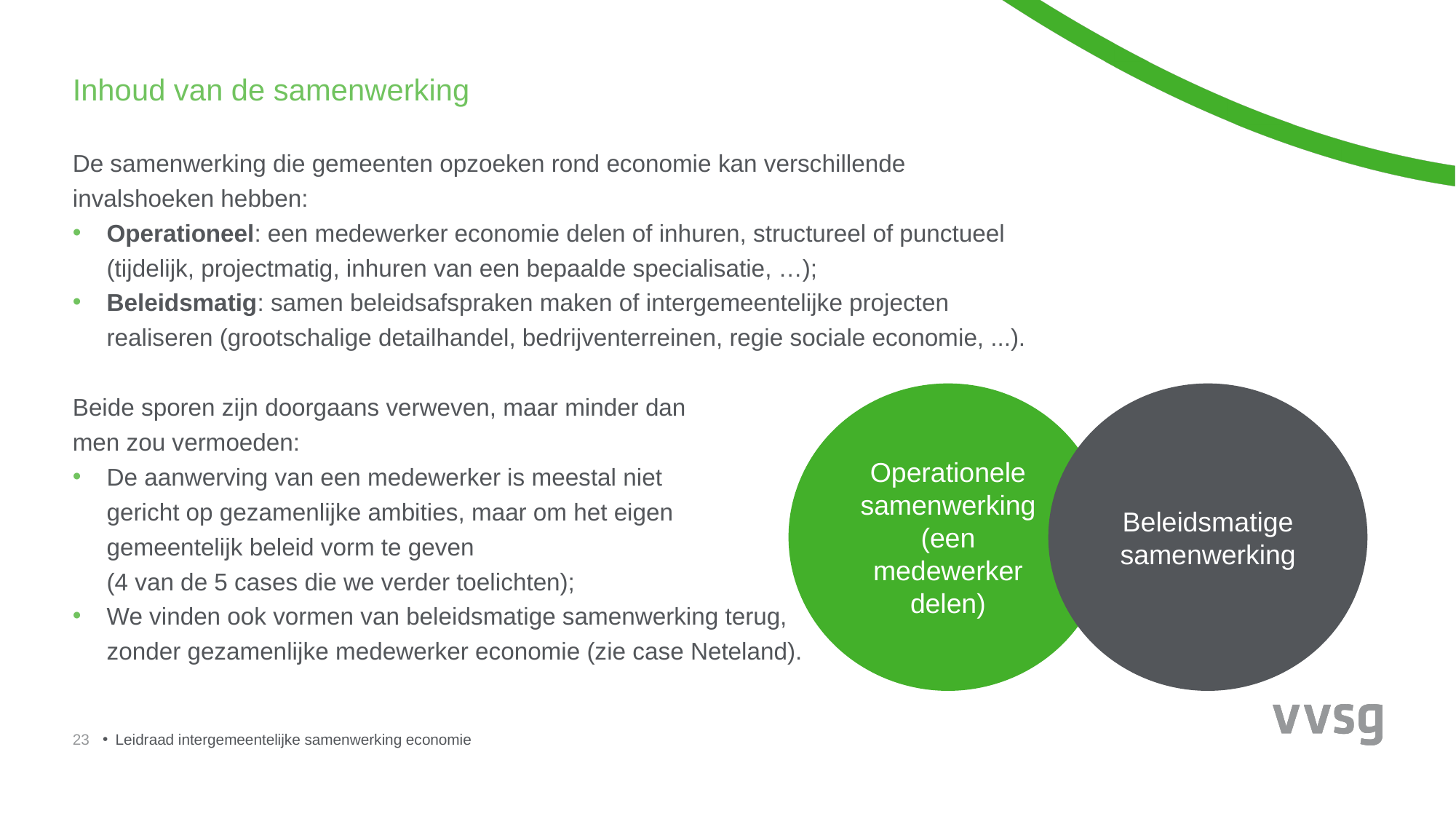

Inhoud van de samenwerking
De samenwerking die gemeenten opzoeken rond economie kan verschillende invalshoeken hebben:
Operationeel: een medewerker economie delen of inhuren, structureel of punctueel (tijdelijk, projectmatig, inhuren van een bepaalde specialisatie, …);
Beleidsmatig: samen beleidsafspraken maken of intergemeentelijke projecten realiseren (grootschalige detailhandel, bedrijventerreinen, regie sociale economie, ...).
Beide sporen zijn doorgaans verweven, maar minder dan
men zou vermoeden:
De aanwerving van een medewerker is meestal niet
gericht op gezamenlijke ambities, maar om het eigen
gemeentelijk beleid vorm te geven
(4 van de 5 cases die we verder toelichten);
We vinden ook vormen van beleidsmatige samenwerking terug,
zonder gezamenlijke medewerker economie (zie case Neteland).

Operationele samenwerking
(een medewerker delen)
Beleidsmatige samenwerking
23
Leidraad intergemeentelijke samenwerking economie